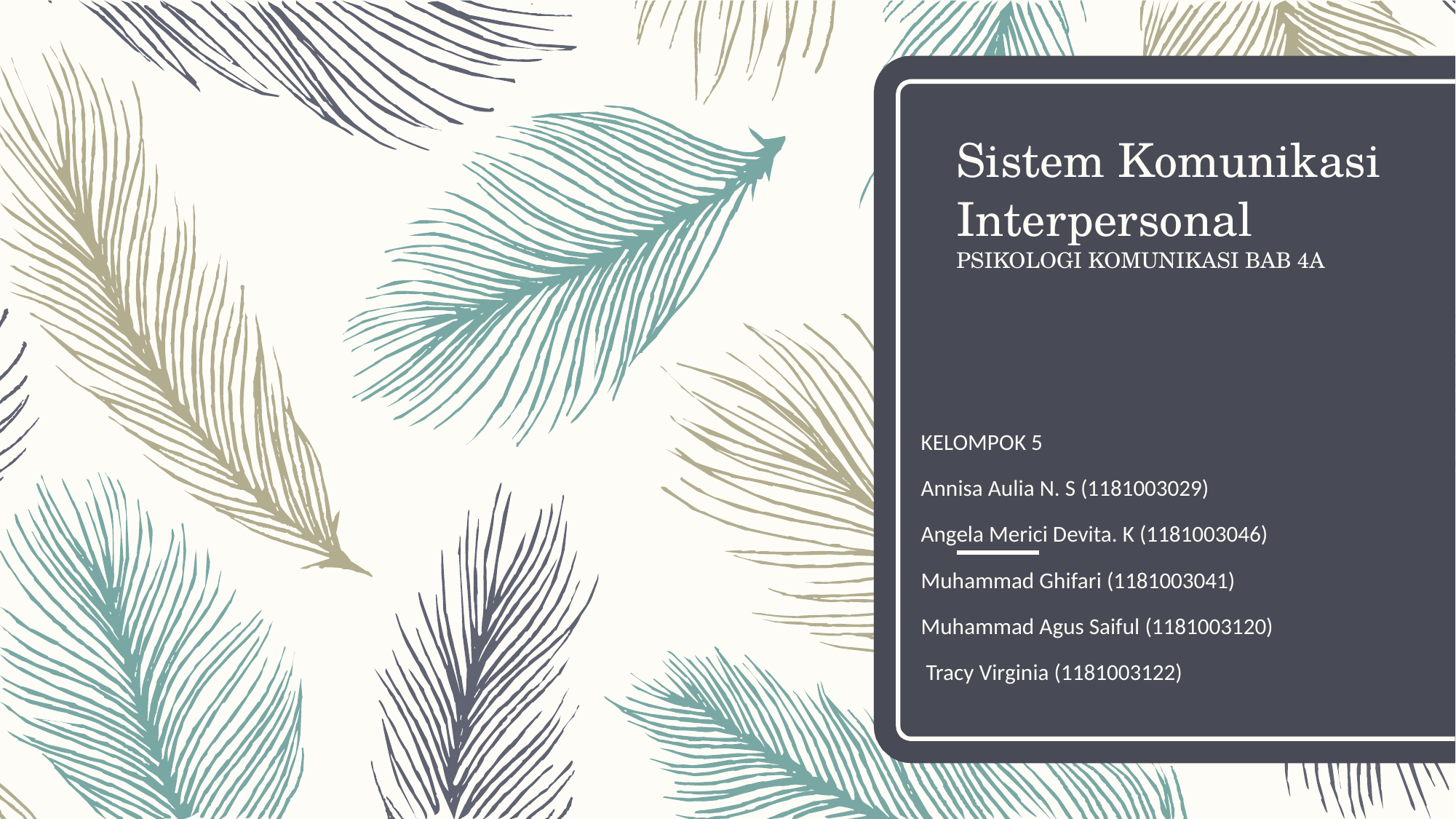

# Sistem Komunikasi Interpersonal PSIKOLOGI KOMUNIKASI BAB 4A
KELOMPOK 5
Annisa Aulia N. S (1181003029)
Angela Merici Devita. K (1181003046)
Muhammad Ghifari (1181003041)
Muhammad Agus Saiful (1181003120)
 Tracy Virginia (1181003122)